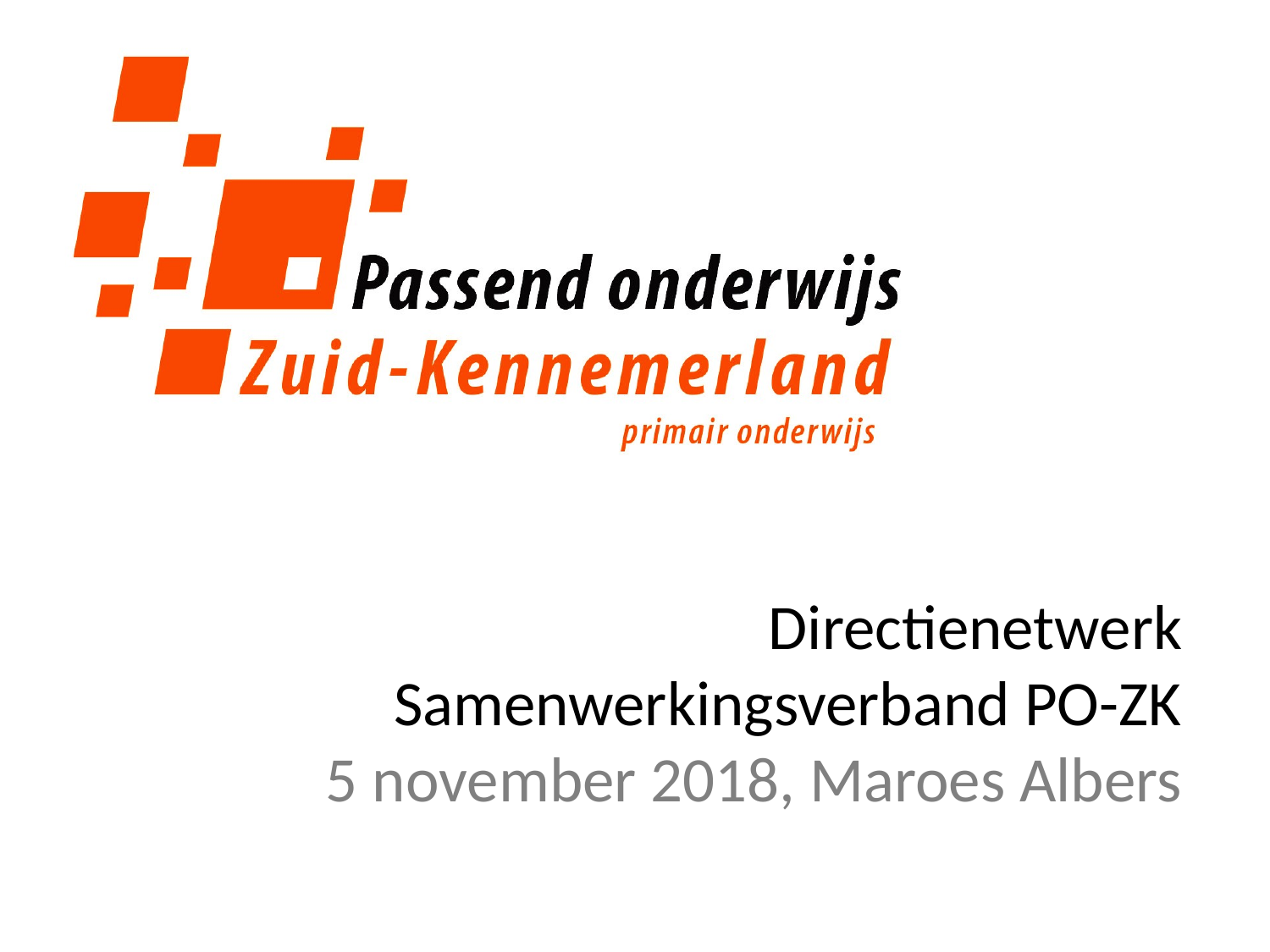

# Directienetwerk Samenwerkingsverband PO-ZK 5 november 2018, Maroes Albers